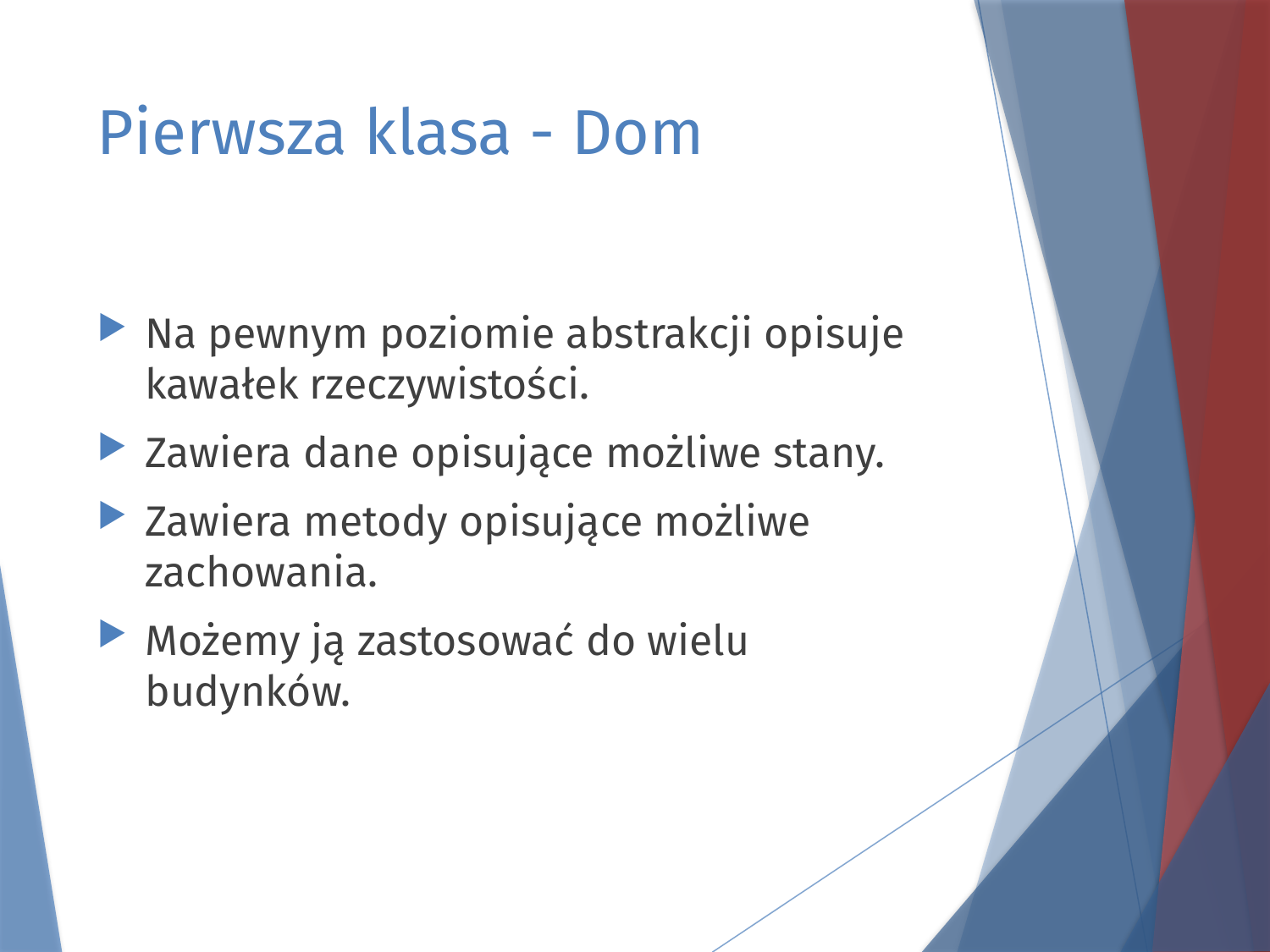

# Pierwsza klasa - Dom
Na pewnym poziomie abstrakcji opisuje kawałek rzeczywistości.
Zawiera dane opisujące możliwe stany.
Zawiera metody opisujące możliwe zachowania.
Możemy ją zastosować do wielu budynków.